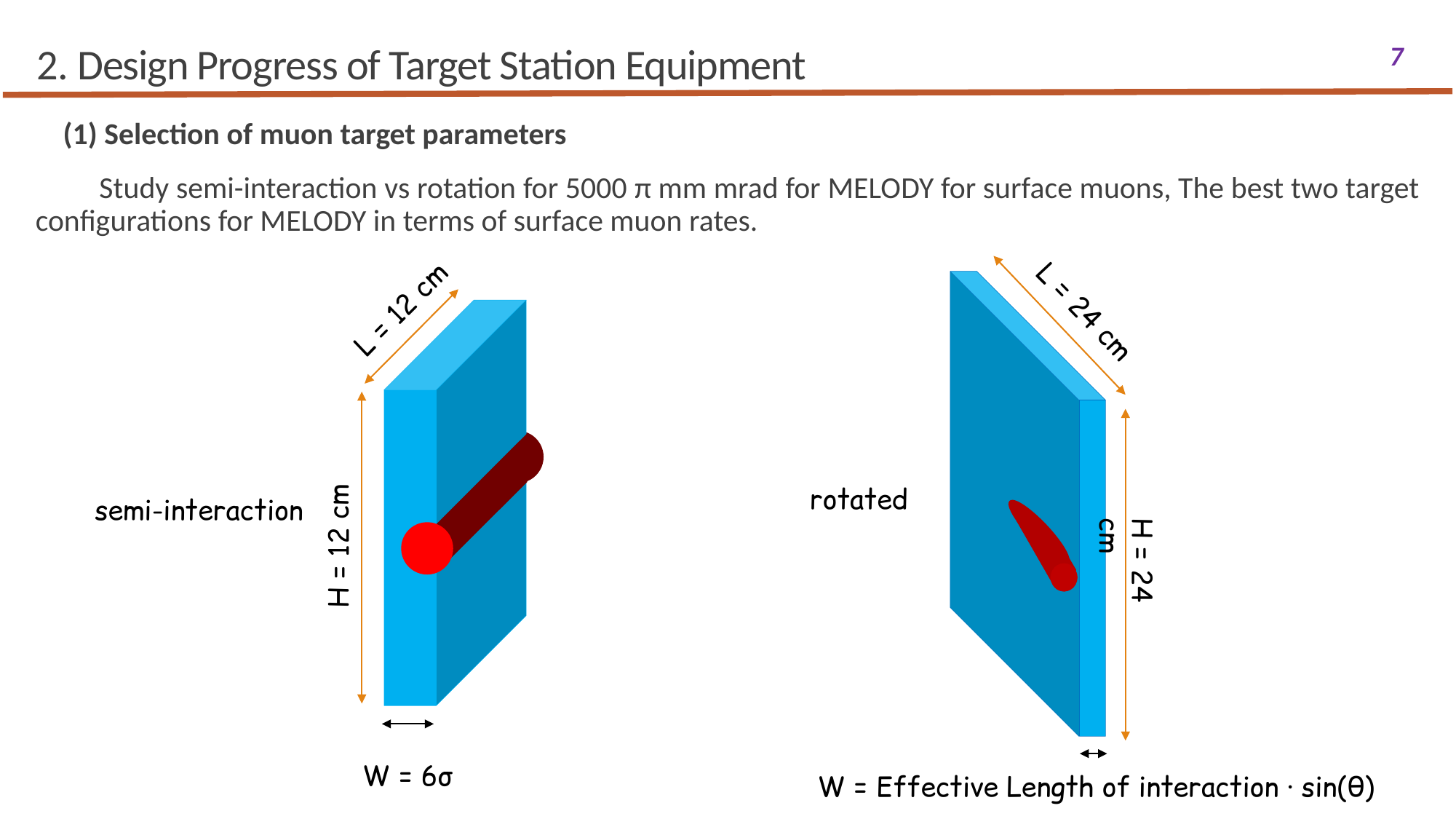

# 2. Design Progress of Target Station Equipment
7
    (1) Selection of muon target parameters
         Study semi-interaction vs rotation for 5000 π mm mrad for MELODY for surface muons, The best two target configurations for MELODY in terms of surface muon rates.

L = 12 cm

H = 12 cm

W = 6σ
L = 24 cm

H = 24 cm

rotated
semi-interaction
W = Effective Length of interaction · sin(θ)